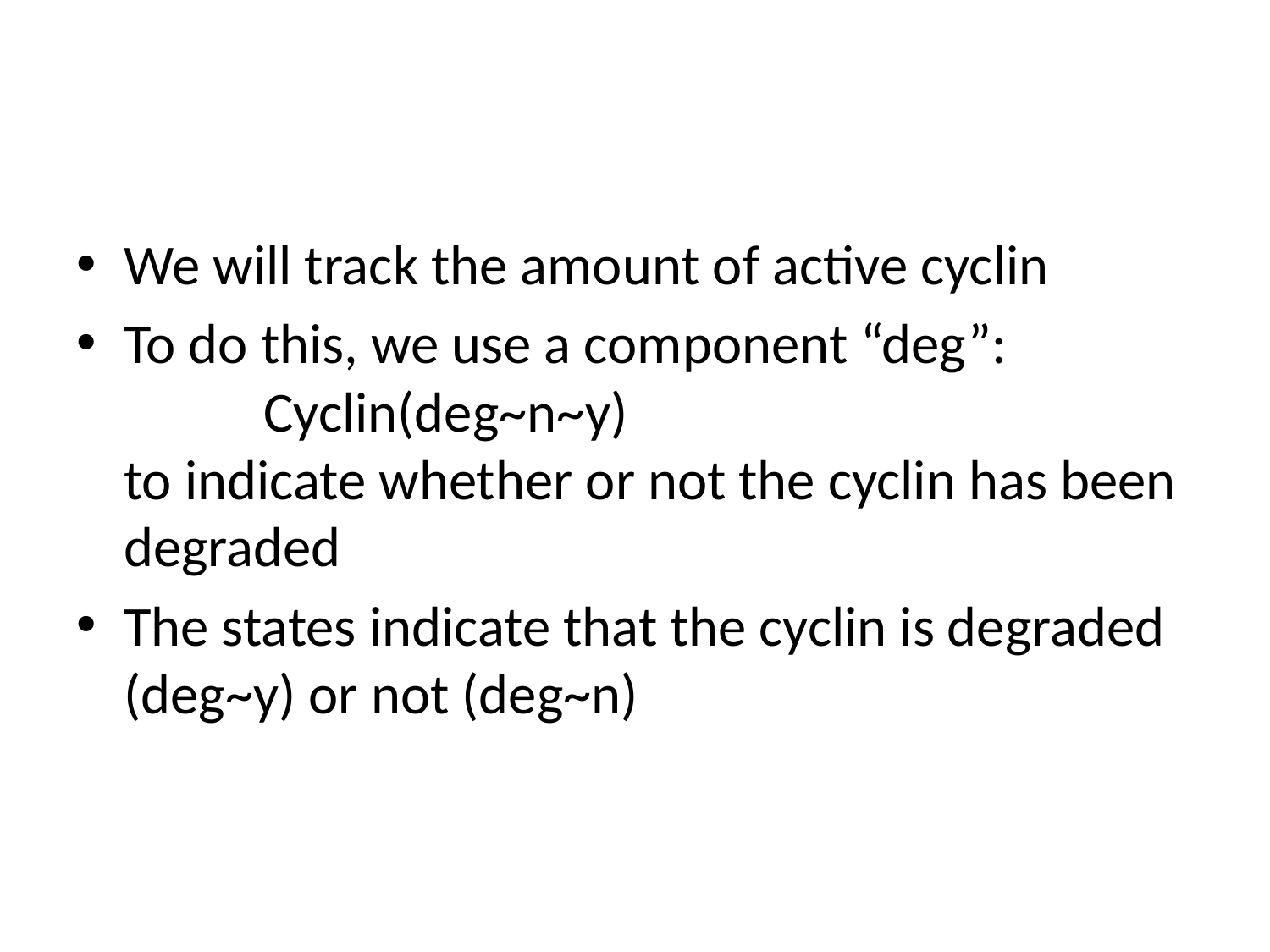

#
We will track the amount of active cyclin
To do this, we use a component “deg”:
           Cyclin(deg~n~y)
to indicate whether or not the cyclin has been degraded
The states indicate that the cyclin is degraded (deg~y) or not (deg~n)